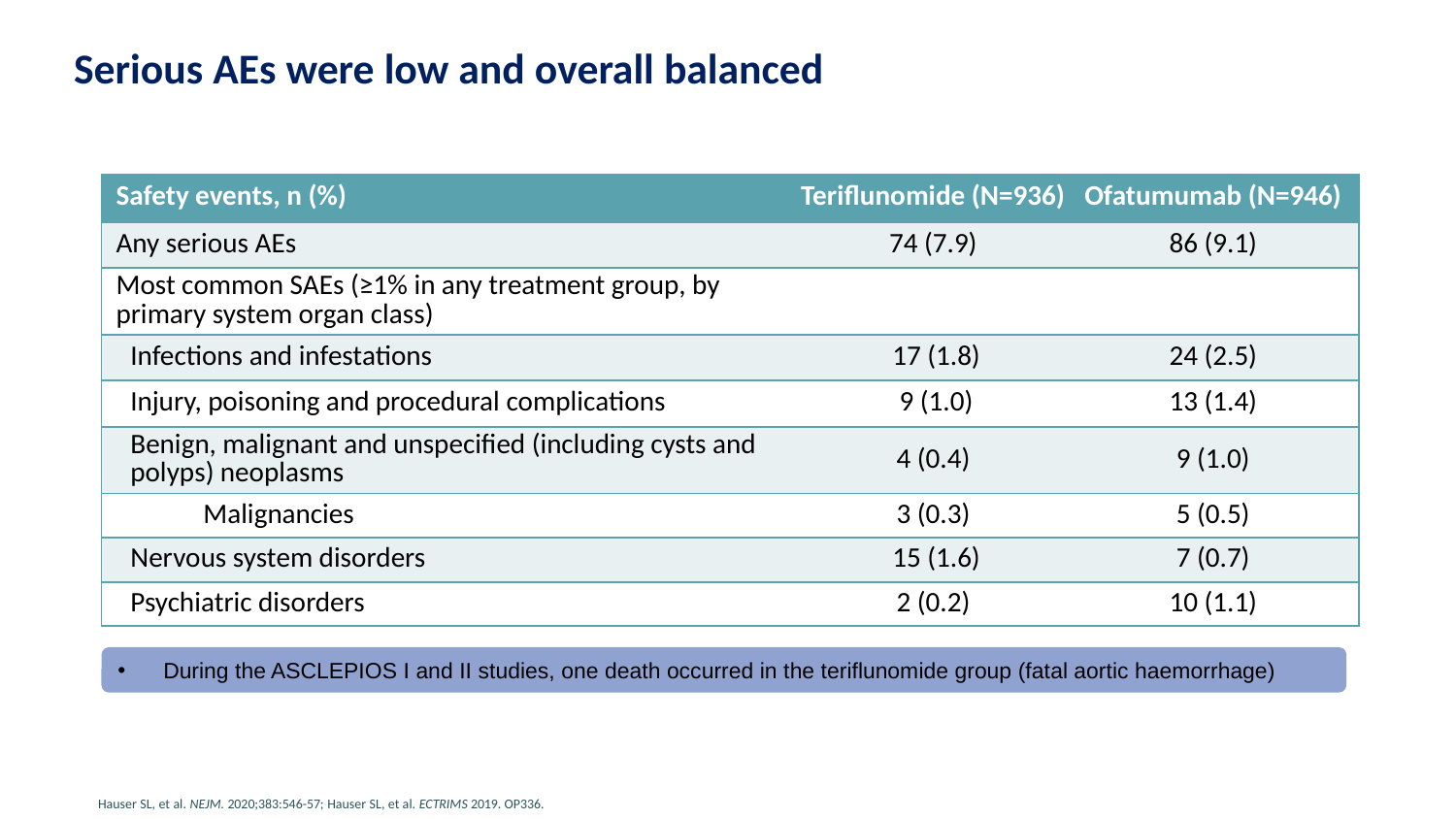

Serious AEs were low and overall balanced

| Safety events, n (%) | Teriflunomide (N=936) | Ofatumumab (N=946) |
| --- | --- | --- |
| Any serious AEs | 74 (7.9) | 86 (9.1) |
| Most common SAEs (≥1% in any treatment group, by primary system organ class) |  |  |
| Infections and infestations | 17 (1.8) | 24 (2.5) |
| Injury, poisoning and procedural complications | 9 (1.0) | 13 (1.4) |
| Benign, malignant and unspecified (including cysts and polyps) neoplasms | 4 (0.4) | 9 (1.0) |
| Malignancies | 3 (0.3) | 5 (0.5) |
| Nervous system disorders | 15 (1.6) | 7 (0.7) |
| Psychiatric disorders | 2 (0.2) | 10 (1.1) |
During the ASCLEPIOS I and II studies, one death occurred in the teriflunomide group (fatal aortic haemorrhage)

Hauser SL, et al. NEJM. 2020;383:546-57; Hauser SL, et al. ECTRIMS 2019. OP336.